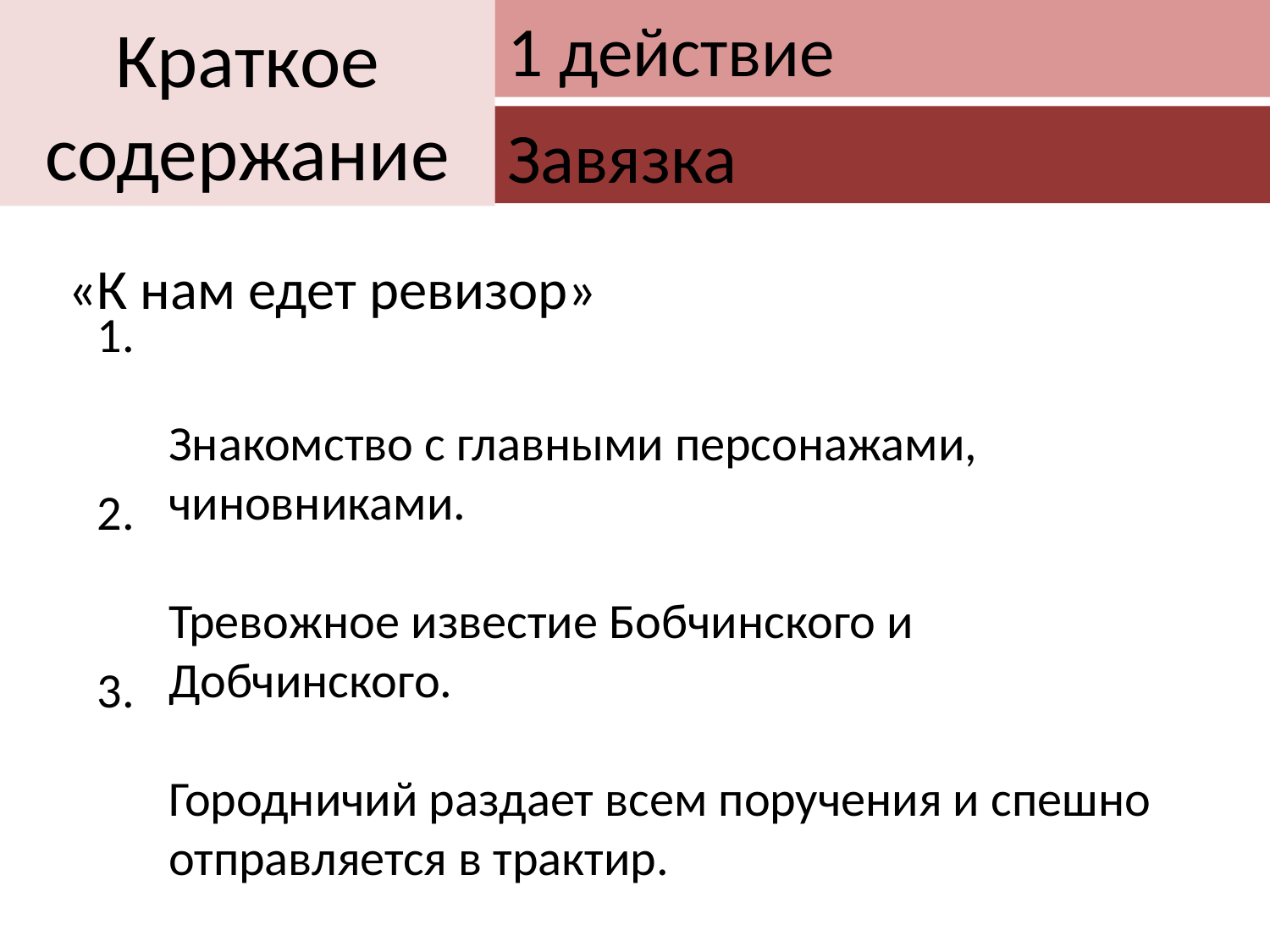

# Краткое содержание
1 действие
Завязка
«К нам едет ревизор»
Знакомство с главными персонажами, чиновниками.
Тревожное известие Бобчинского и Добчинского.
Городничий раздает всем поручения и спешно отправляется в трактир.